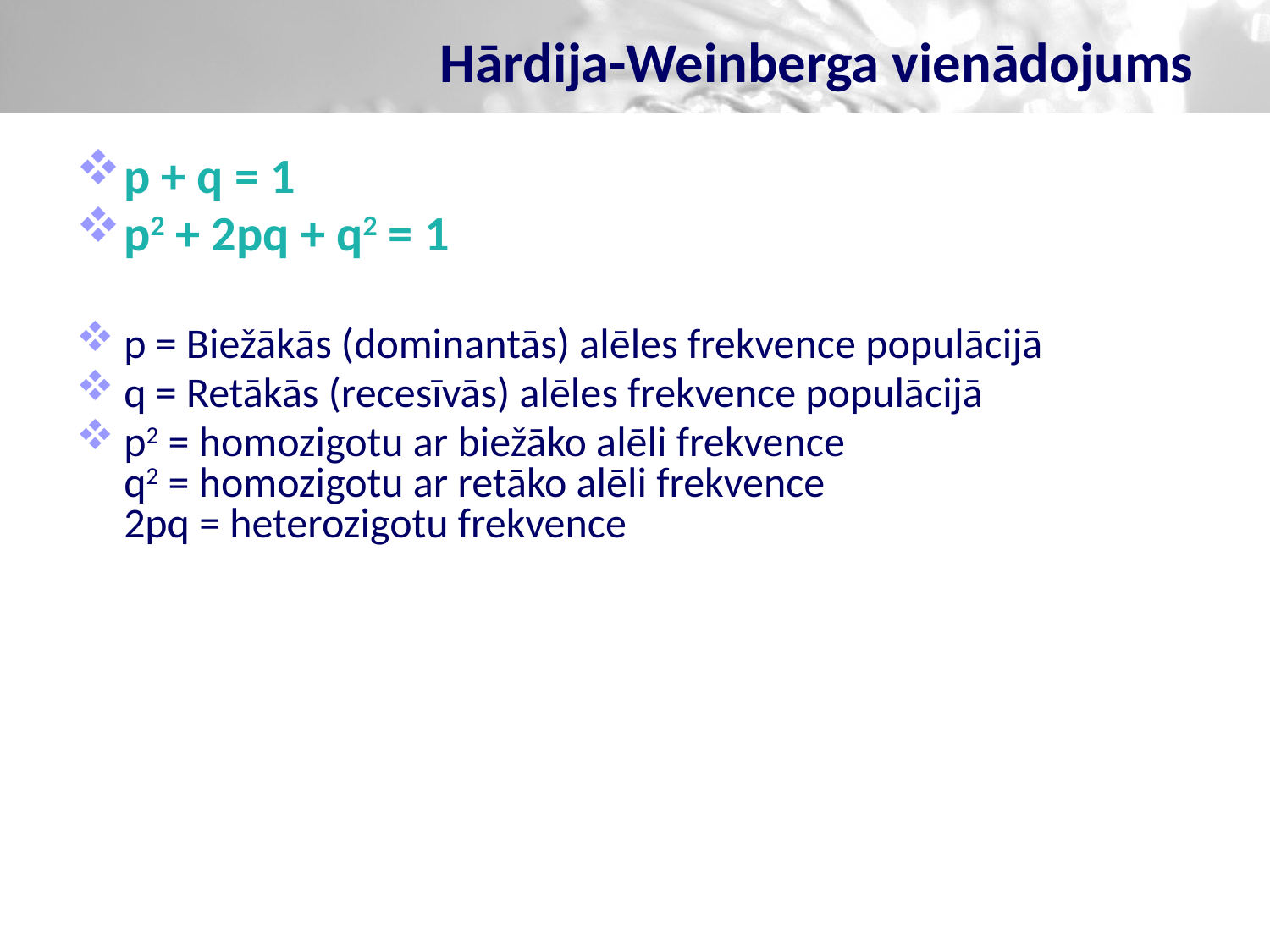

# Hārdija-Weinberga vienādojums
p + q = 1
p2 + 2pq + q2 = 1

p = Biežākās (dominantās) alēles frekvence populācijā
q = Retākās (recesīvās) alēles frekvence populācijā
p2 = homozigotu ar biežāko alēli frekvence
q2 = homozigotu ar retāko alēli frekvence
2pq = heterozigotu frekvence